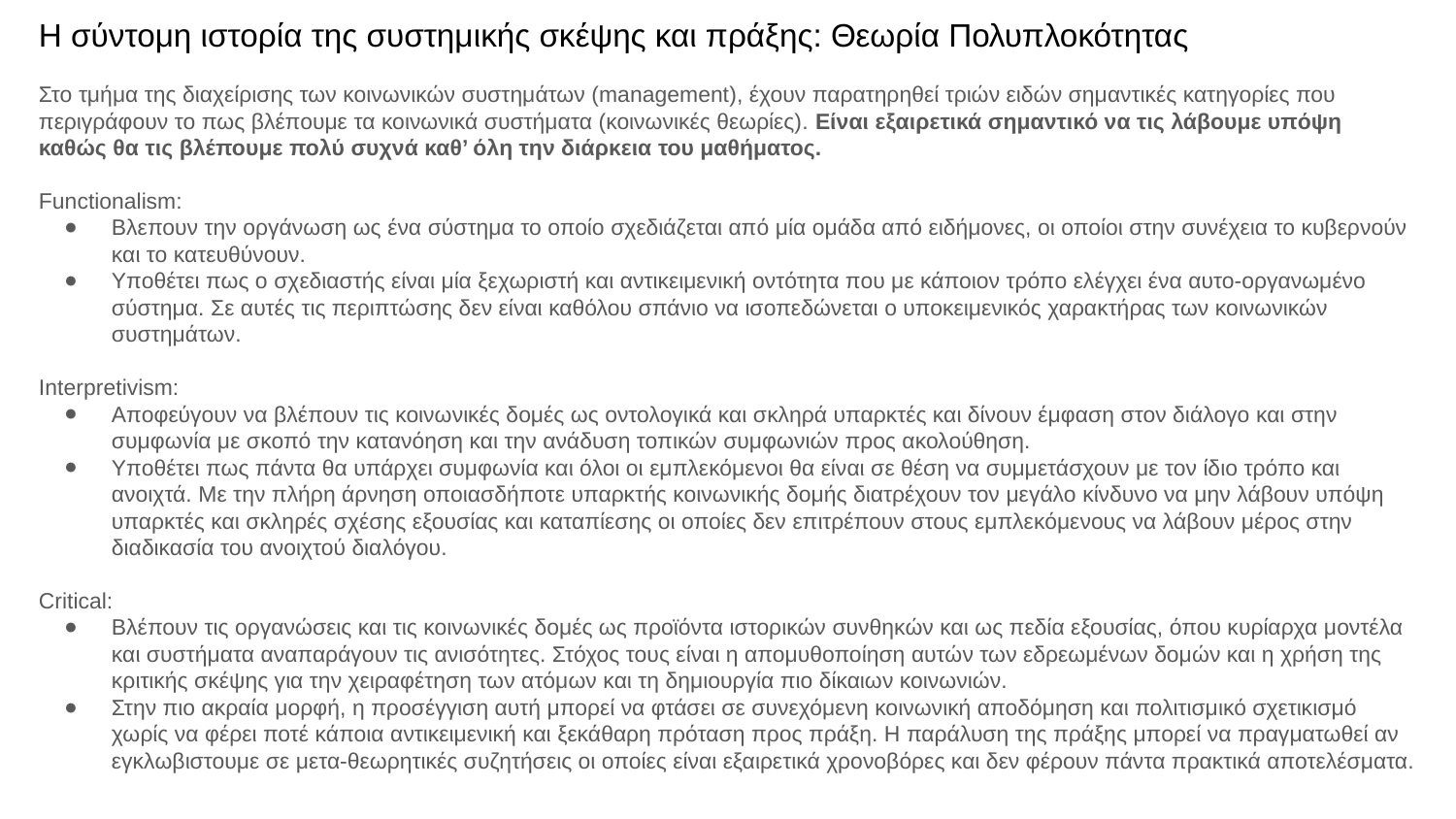

# Η σύντομη ιστορία της συστημικής σκέψης και πράξης: Θεωρία Πολυπλοκότητας
Στο τμήμα της διαχείρισης των κοινωνικών συστημάτων (management), έχουν παρατηρηθεί τριών ειδών σημαντικές κατηγορίες που περιγράφουν το πως βλέπουμε τα κοινωνικά συστήματα (κοινωνικές θεωρίες). Είναι εξαιρετικά σημαντικό να τις λάβουμε υπόψη καθώς θα τις βλέπουμε πολύ συχνά καθ’ όλη την διάρκεια του μαθήματος.

Functionalism:
Βλεπουν την οργάνωση ως ένα σύστημα το οποίο σχεδιάζεται από μία ομάδα από ειδήμονες, οι οποίοι στην συνέχεια το κυβερνούν και το κατευθύνουν.
Υποθέτει πως ο σχεδιαστής είναι μία ξεχωριστή και αντικειμενική οντότητα που με κάποιον τρόπο ελέγχει ένα αυτο-οργανωμένο σύστημα. Σε αυτές τις περιπτώσης δεν είναι καθόλου σπάνιο να ισοπεδώνεται ο υποκειμενικός χαρακτήρας των κοινωνικών συστημάτων.

Interpretivism:
Αποφεύγουν να βλέπουν τις κοινωνικές δομές ως οντολογικά και σκληρά υπαρκτές και δίνουν έμφαση στον διάλογο και στην συμφωνία με σκοπό την κατανόηση και την ανάδυση τοπικών συμφωνιών προς ακολούθηση.
Υποθέτει πως πάντα θα υπάρχει συμφωνία και όλοι οι εμπλεκόμενοι θα είναι σε θέση να συμμετάσχουν με τον ίδιο τρόπο και ανοιχτά. Με την πλήρη άρνηση οποιασδήποτε υπαρκτής κοινωνικής δομής διατρέχουν τον μεγάλο κίνδυνο να μην λάβουν υπόψη υπαρκτές και σκληρές σχέσης εξουσίας και καταπίεσης οι οποίες δεν επιτρέπουν στους εμπλεκόμενους να λάβουν μέρος στην διαδικασία του ανοιχτού διαλόγου.

Critical:
Βλέπουν τις οργανώσεις και τις κοινωνικές δομές ως προϊόντα ιστορικών συνθηκών και ως πεδία εξουσίας, όπου κυρίαρχα μοντέλα και συστήματα αναπαράγουν τις ανισότητες. Στόχος τους είναι η απομυθοποίηση αυτών των εδρεωμένων δομών και η χρήση της κριτικής σκέψης για την χειραφέτηση των ατόμων και τη δημιουργία πιο δίκαιων κοινωνιών.
Στην πιο ακραία μορφή, η προσέγγιση αυτή μπορεί να φτάσει σε συνεχόμενη κοινωνική αποδόμηση και πολιτισμικό σχετικισμό χωρίς να φέρει ποτέ κάποια αντικειμενική και ξεκάθαρη πρόταση προς πράξη. Η παράλυση της πράξης μπορεί να πραγματωθεί αν εγκλωβιστουμε σε μετα-θεωρητικές συζητήσεις οι οποίες είναι εξαιρετικά χρονοβόρες και δεν φέρουν πάντα πρακτικά αποτελέσματα.